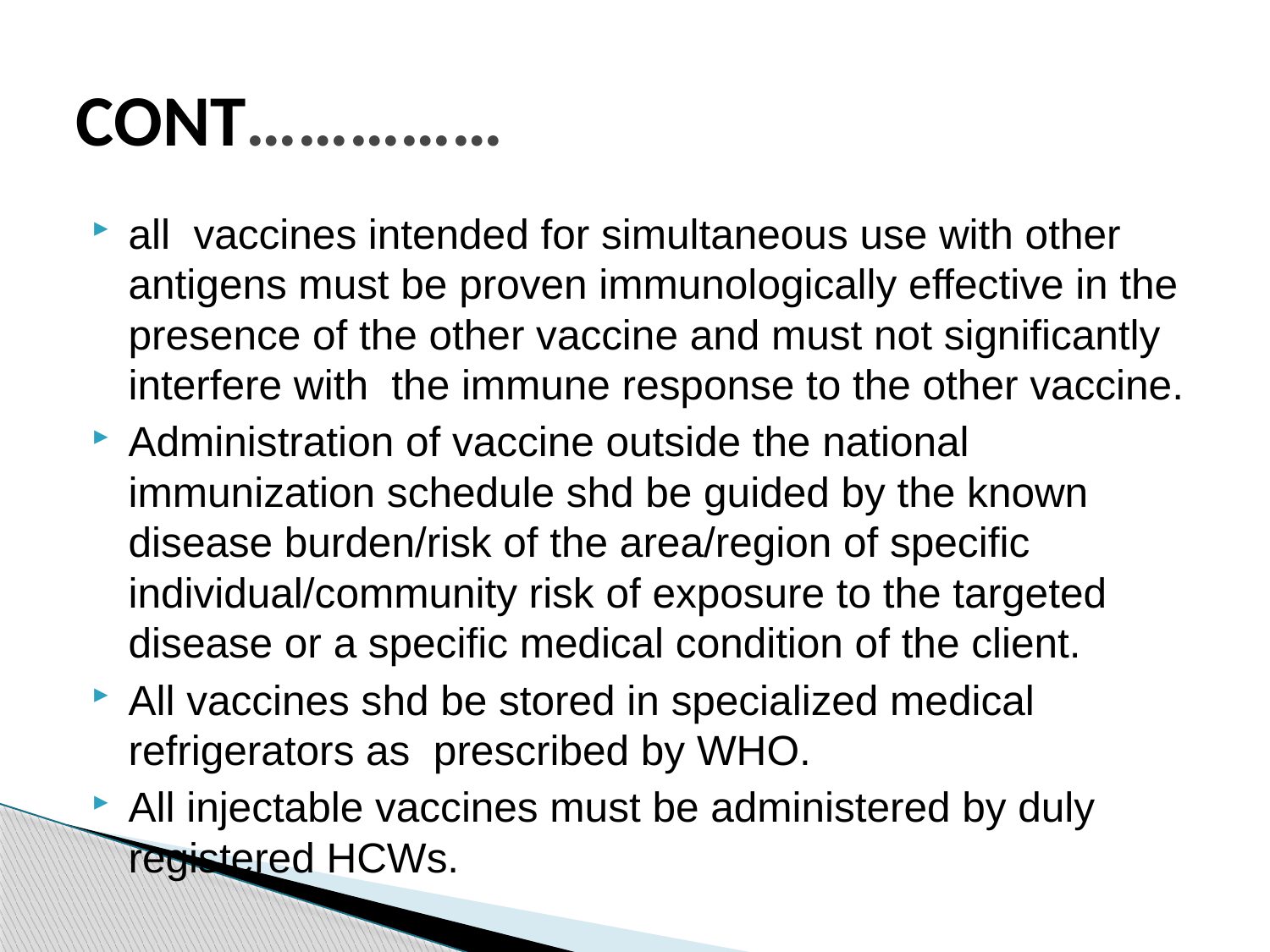

# CONT……………
all  vaccines intended for simultaneous use with other antigens must be proven immunologically effective in the presence of the other vaccine and must not significantly interfere with  the immune response to the other vaccine.
Administration of vaccine outside the national immunization schedule shd be guided by the known disease burden/risk of the area/region of specific individual/community risk of exposure to the targeted disease or a specific medical condition of the client.
All vaccines shd be stored in specialized medical refrigerators as  prescribed by WHO.
All injectable vaccines must be administered by duly registered HCWs.